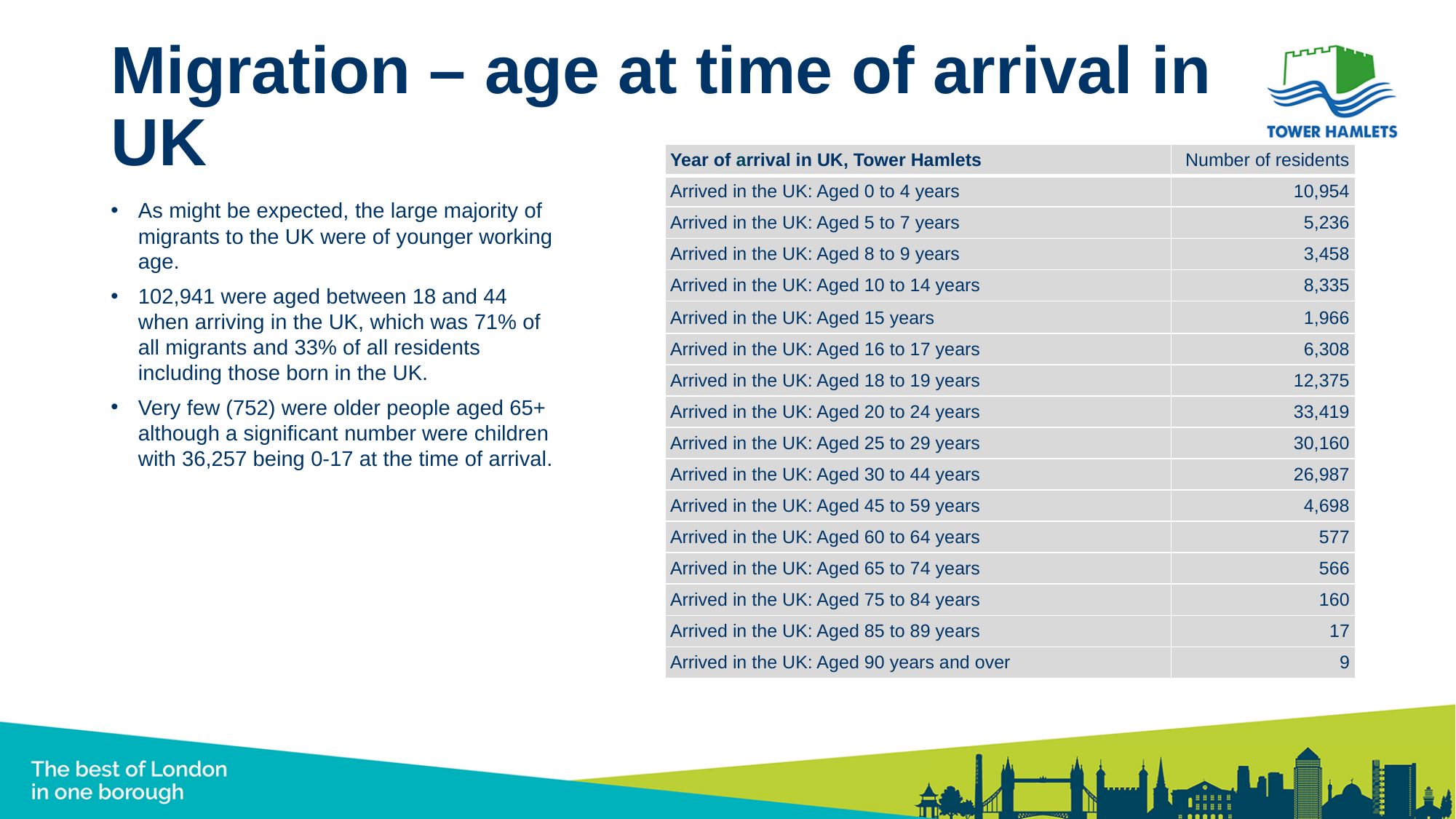

# Migration – age at time of arrival in UK
| Year of arrival in UK, Tower Hamlets | Number of residents |
| --- | --- |
| Arrived in the UK: Aged 0 to 4 years | 10,954 |
| Arrived in the UK: Aged 5 to 7 years | 5,236 |
| Arrived in the UK: Aged 8 to 9 years | 3,458 |
| Arrived in the UK: Aged 10 to 14 years | 8,335 |
| Arrived in the UK: Aged 15 years | 1,966 |
| Arrived in the UK: Aged 16 to 17 years | 6,308 |
| Arrived in the UK: Aged 18 to 19 years | 12,375 |
| Arrived in the UK: Aged 20 to 24 years | 33,419 |
| Arrived in the UK: Aged 25 to 29 years | 30,160 |
| Arrived in the UK: Aged 30 to 44 years | 26,987 |
| Arrived in the UK: Aged 45 to 59 years | 4,698 |
| Arrived in the UK: Aged 60 to 64 years | 577 |
| Arrived in the UK: Aged 65 to 74 years | 566 |
| Arrived in the UK: Aged 75 to 84 years | 160 |
| Arrived in the UK: Aged 85 to 89 years | 17 |
| Arrived in the UK: Aged 90 years and over | 9 |
As might be expected, the large majority of migrants to the UK were of younger working age.
102,941 were aged between 18 and 44 when arriving in the UK, which was 71% of all migrants and 33% of all residents including those born in the UK.
Very few (752) were older people aged 65+ although a significant number were children with 36,257 being 0-17 at the time of arrival.